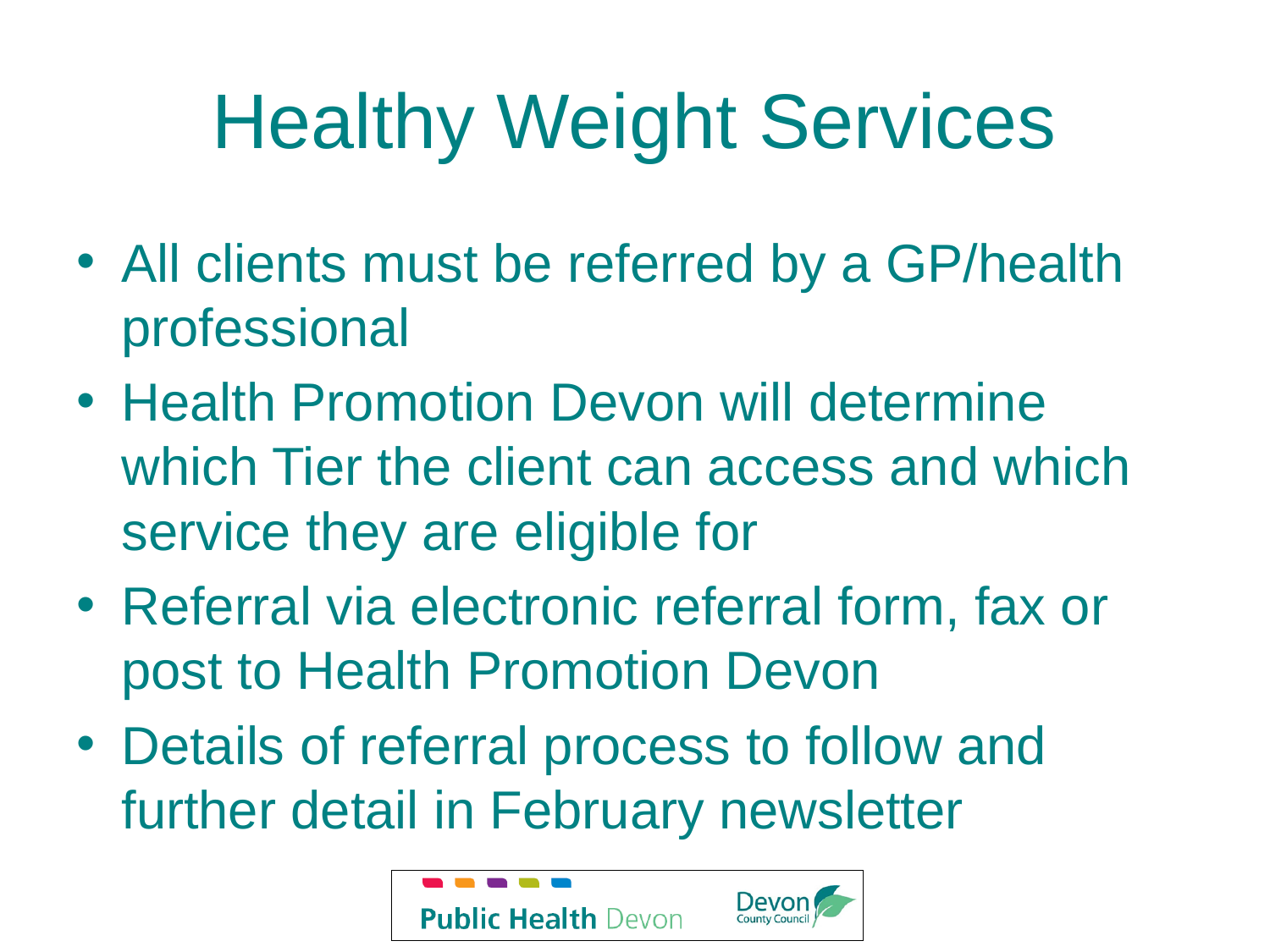

# Healthy Weight Services
All clients must be referred by a GP/health professional
Health Promotion Devon will determine which Tier the client can access and which service they are eligible for
Referral via electronic referral form, fax or post to Health Promotion Devon
Details of referral process to follow and further detail in February newsletter